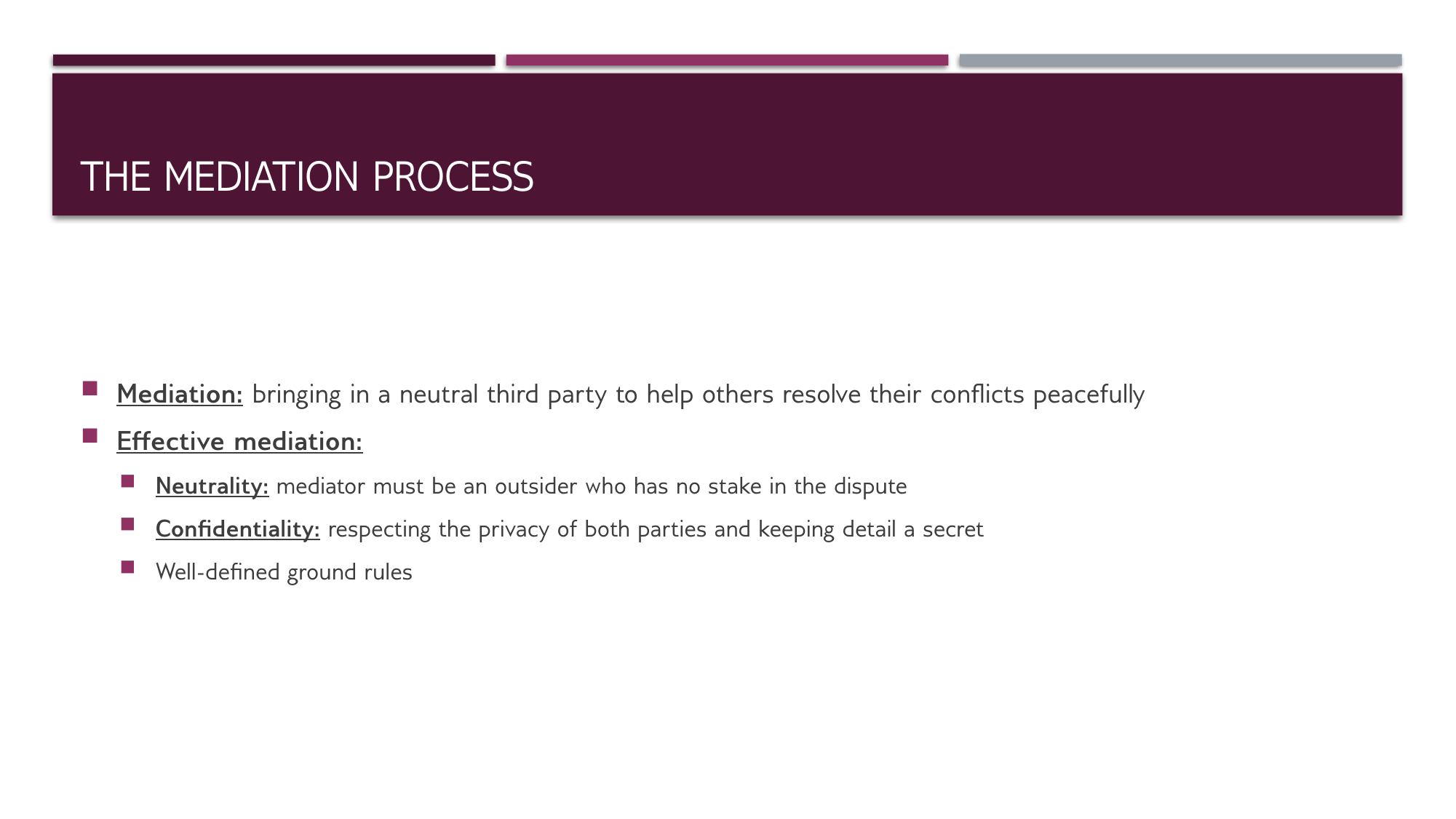

# The Mediation Process
Mediation: bringing in a neutral third party to help others resolve their conflicts peacefully
Effective mediation:
Neutrality: mediator must be an outsider who has no stake in the dispute
Confidentiality: respecting the privacy of both parties and keeping detail a secret
Well-defined ground rules